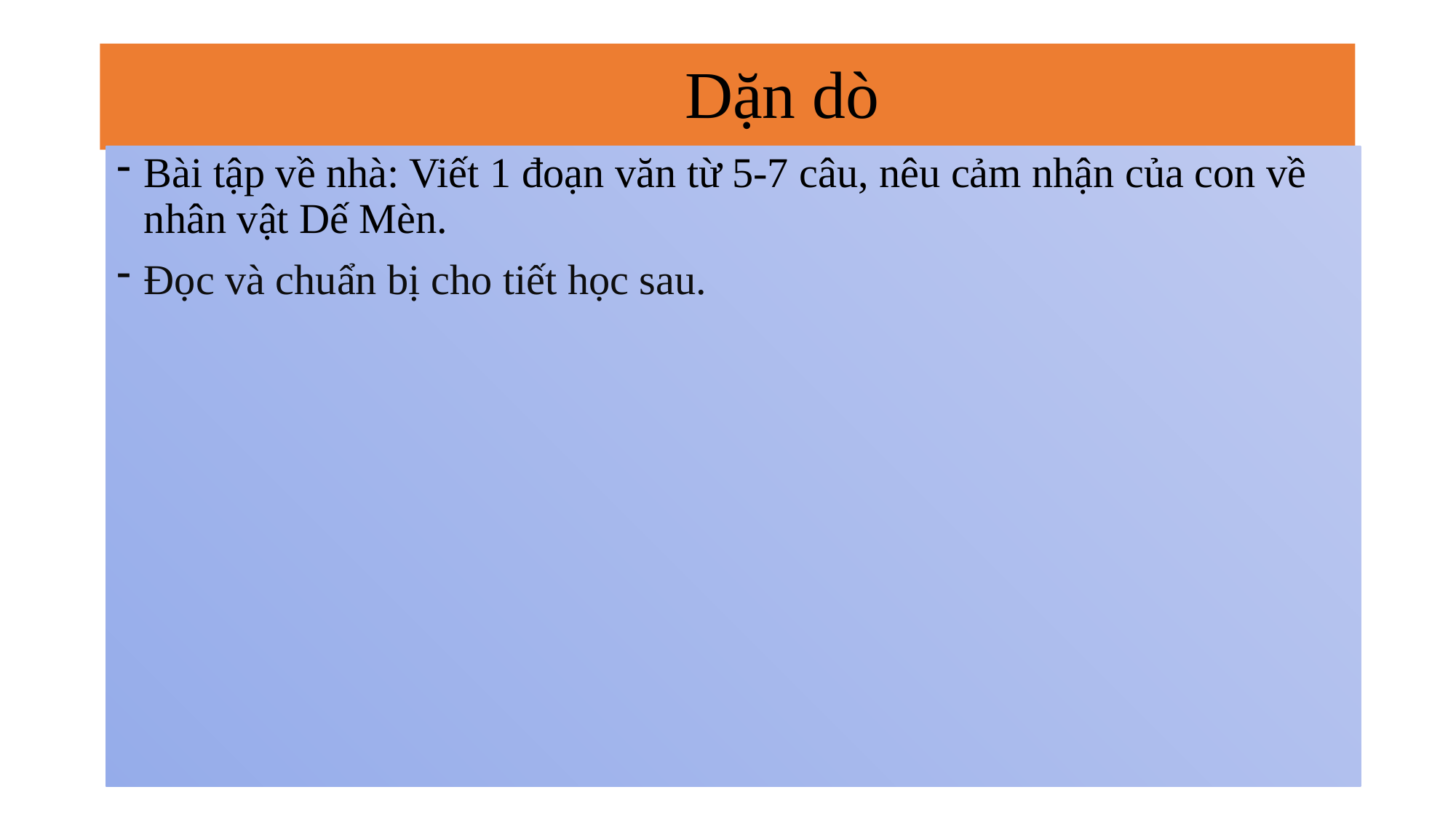

# Dặn dò
Bài tập về nhà: Viết 1 đoạn văn từ 5-7 câu, nêu cảm nhận của con về nhân vật Dế Mèn.
Đọc và chuẩn bị cho tiết học sau.